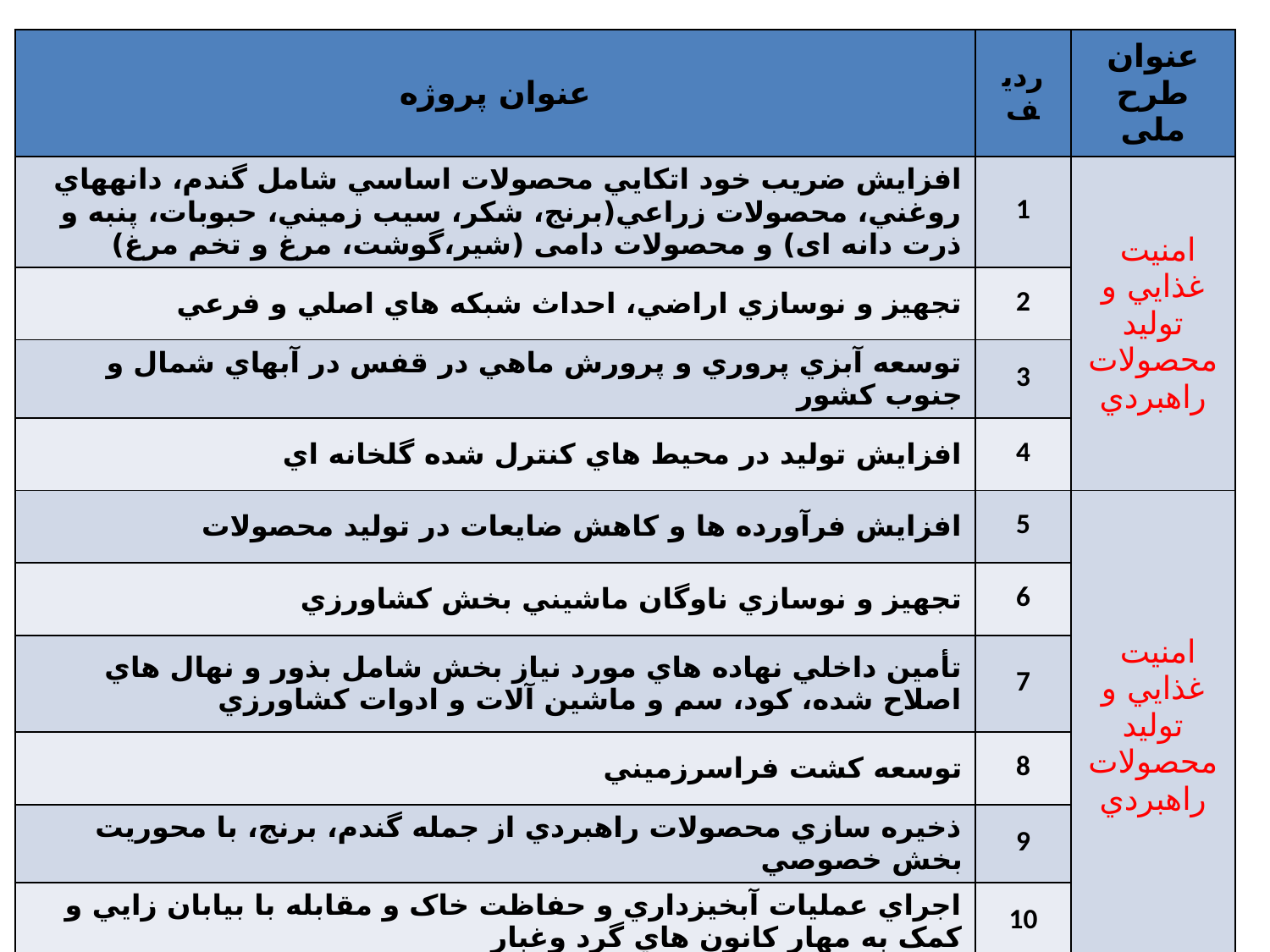

| عنوان پروژه | ردیف | عنوان طرح ملی |
| --- | --- | --- |
| افزايش ضريب خود اتکايي محصولات اساسي شامل گندم، دانه­هاي روغني، محصولات زراعي(برنج، شکر، سيب زميني، حبوبات، پنبه و ذرت دانه ای) و محصولات دامی (شير،گوشت، مرغ و تخم مرغ) | 1 | امنيت غذايي و توليد محصولات راهبردي |
| تجهيز و نوسازي اراضي، احداث شبکه هاي اصلي و فرعي | 2 |  |
| توسعه آبزي پروري و پرورش ماهي در قفس در آبهاي شمال و جنوب کشور | 3 |  |
| افزايش توليد در محيط هاي کنترل شده گلخانه اي | 4 |  |
| افزايش فرآورده ها و کاهش ضايعات در توليد محصولات | 5 | امنيت غذايي و توليد محصولات راهبردي |
| تجهيز و نوسازي ناوگان ماشيني بخش کشاورزي | 6 |  |
| تأمين داخلي نهاده هاي مورد نياز بخش شامل بذور و نهال هاي اصلاح شده، کود، سم و ماشين آلات و ادوات کشاورزي | 7 |  |
| توسعه کشت فراسرزميني | 8 |  |
| ذخيره سازي محصولات راهبردي از جمله گندم، برنج، با محوريت بخش خصوصي | 9 |  |
| اجراي عمليات آبخيزداري و حفاظت خاک و مقابله با بيابان زايي و کمک به مهار کانون هاي گرد وغبار | 10 |  |